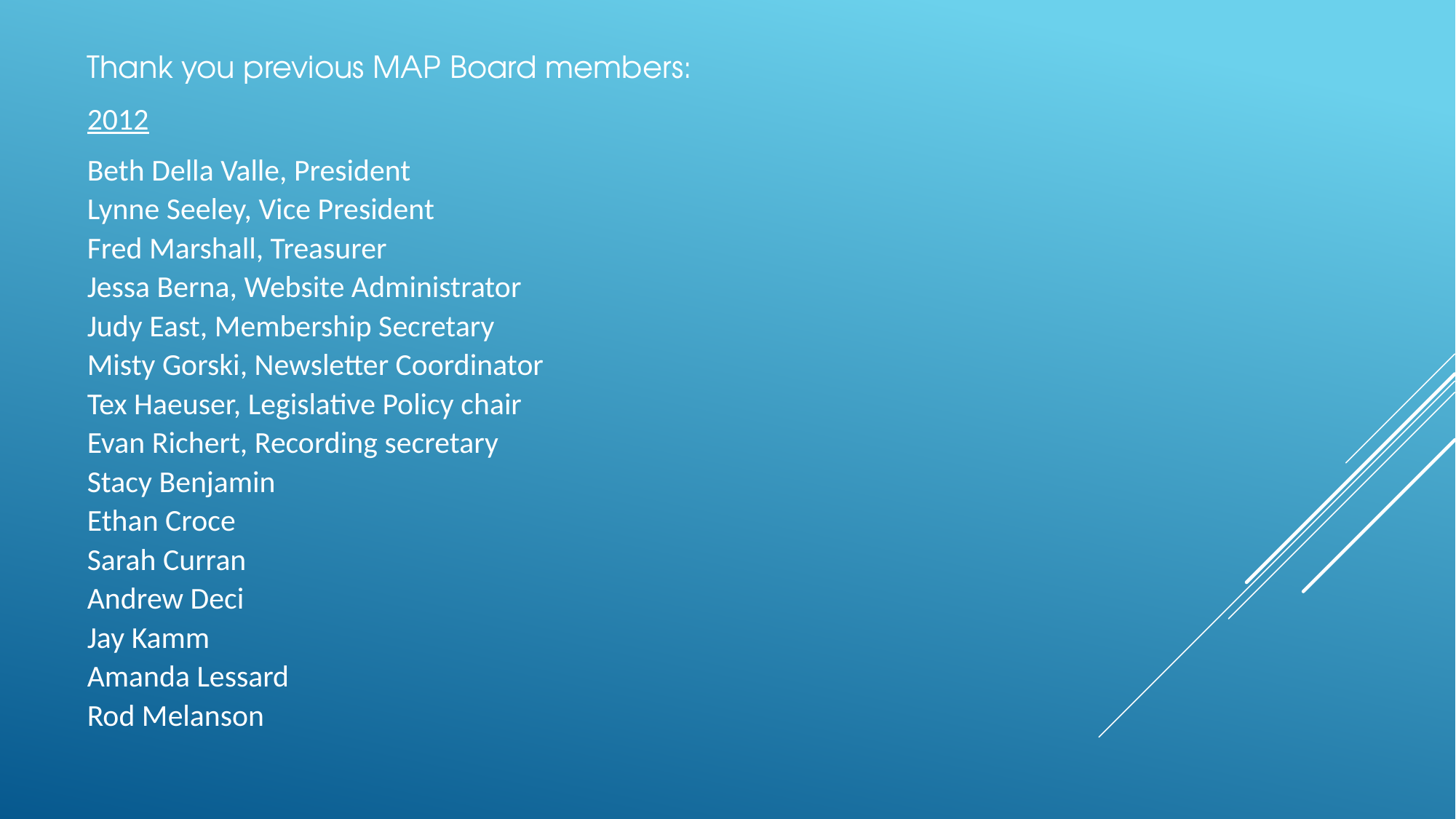

Thank you previous MAP Board members:
2012
Beth Della Valle, President
Lynne Seeley, Vice President
Fred Marshall, Treasurer
Jessa Berna, Website Administrator
Judy East, Membership Secretary
Misty Gorski, Newsletter Coordinator
Tex Haeuser, Legislative Policy chair
Evan Richert, Recording secretary
Stacy Benjamin
Ethan Croce
Sarah Curran
Andrew Deci
Jay Kamm
Amanda Lessard
Rod Melanson